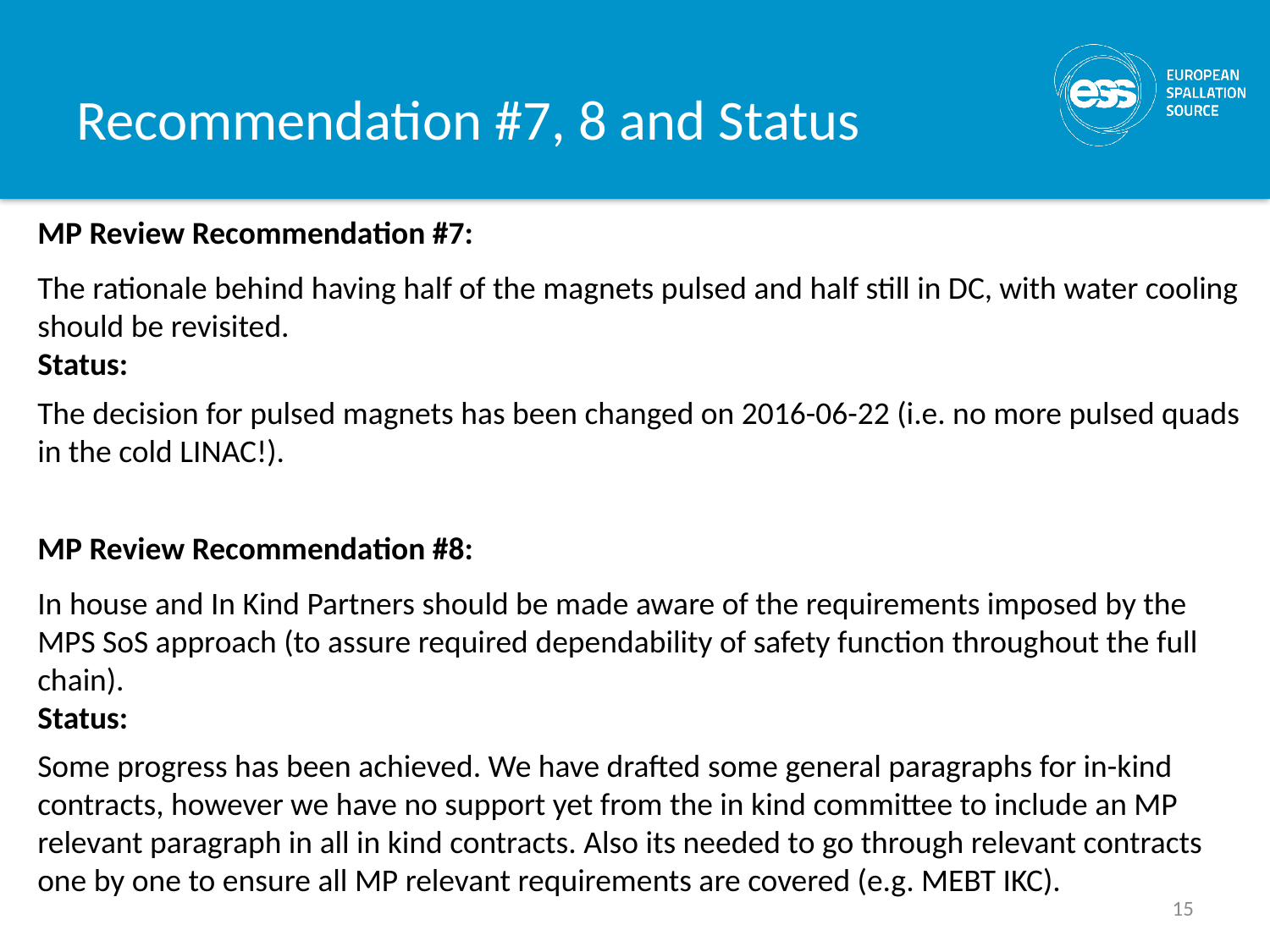

# Recommendation #7, 8 and Status
MP Review Recommendation #7:
The rationale behind having half of the magnets pulsed and half still in DC, with water cooling should be revisited.
Status:
The decision for pulsed magnets has been changed on 2016-06-22 (i.e. no more pulsed quads in the cold LINAC!).

MP Review Recommendation #8:
In house and In Kind Partners should be made aware of the requirements imposed by the MPS SoS approach (to assure required dependability of safety function throughout the full chain).
Status:
Some progress has been achieved. We have drafted some general paragraphs for in-kind contracts, however we have no support yet from the in kind committee to include an MP relevant paragraph in all in kind contracts. Also its needed to go through relevant contracts one by one to ensure all MP relevant requirements are covered (e.g. MEBT IKC).
15